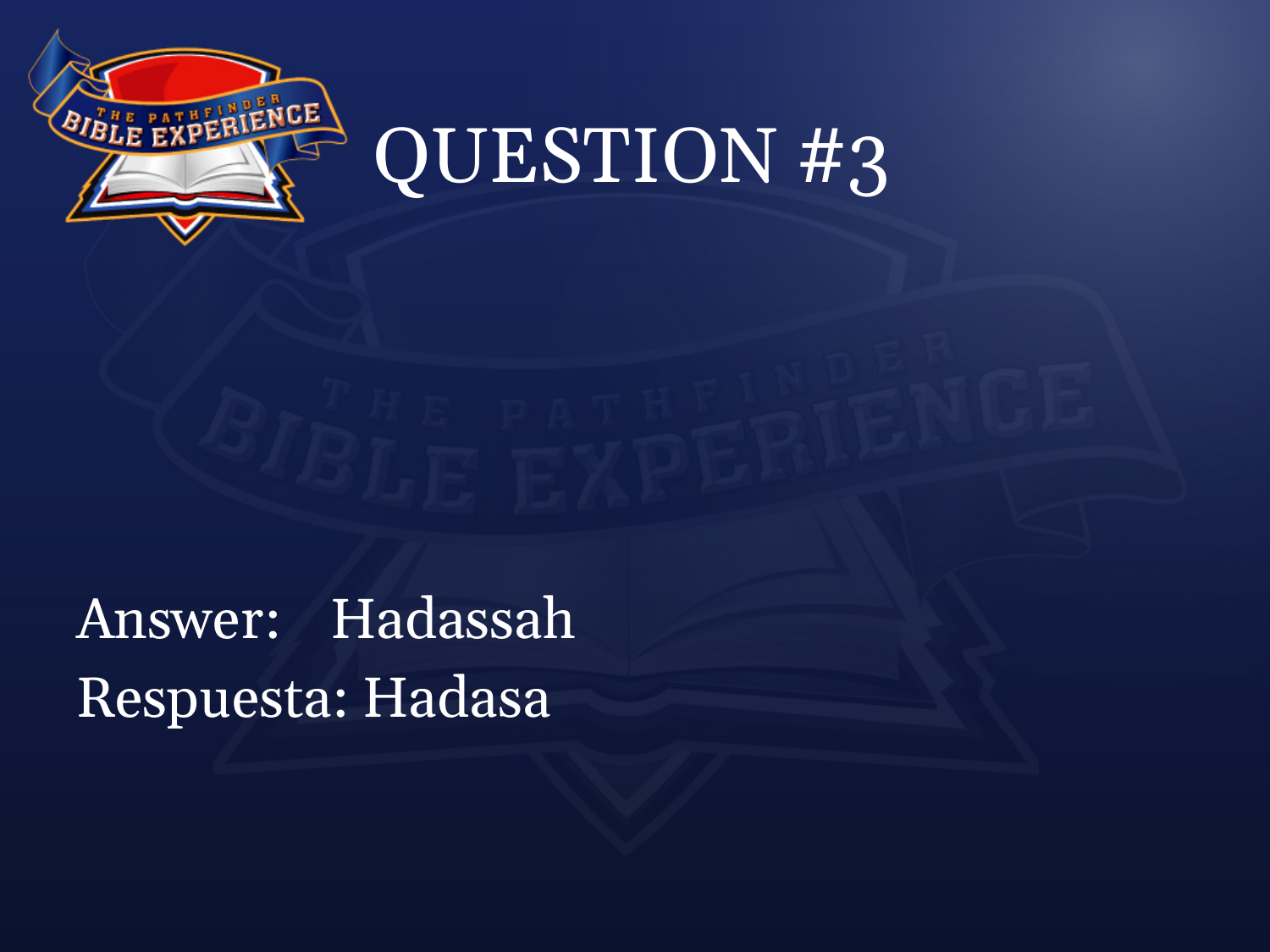

# QUESTION #3

Answer:	Hadassah
Respuesta: Hadasa